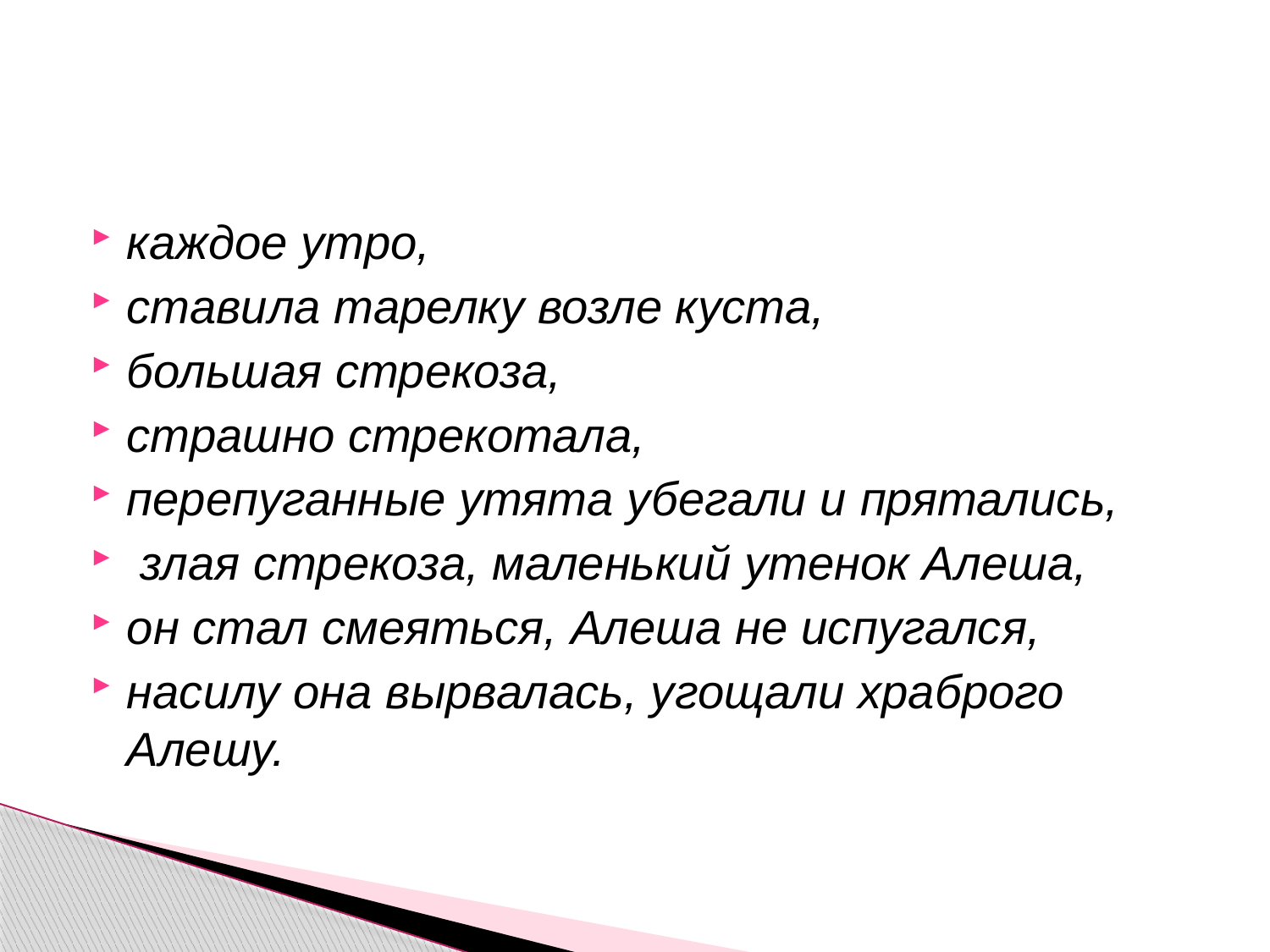

#
каждое утро,
ставила тарелку возле куста,
большая стрекоза,
страшно стрекотала,
перепуганные утята убегали и прятались,
 злая стрекоза, маленький утенок Алеша,
он стал смеяться, Алеша не испугался,
насилу она вырвалась, угощали храброго Алешу.